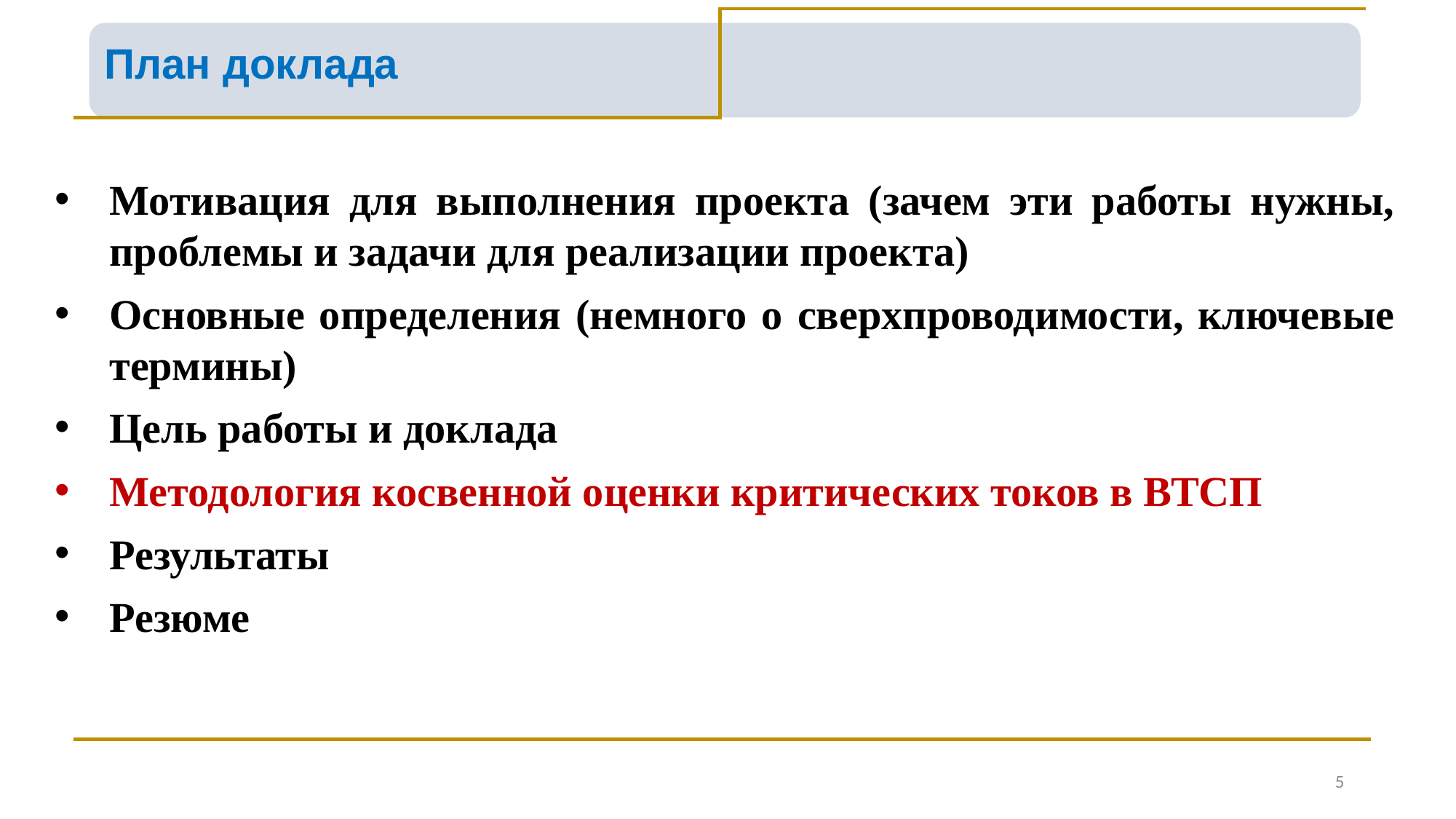

План доклада
Мотивация для выполнения проекта (зачем эти работы нужны, проблемы и задачи для реализации проекта)
Основные определения (немного о сверхпроводимости, ключевые термины)
Цель работы и доклада
Методология косвенной оценки критических токов в ВТСП
Результаты
Резюме
5